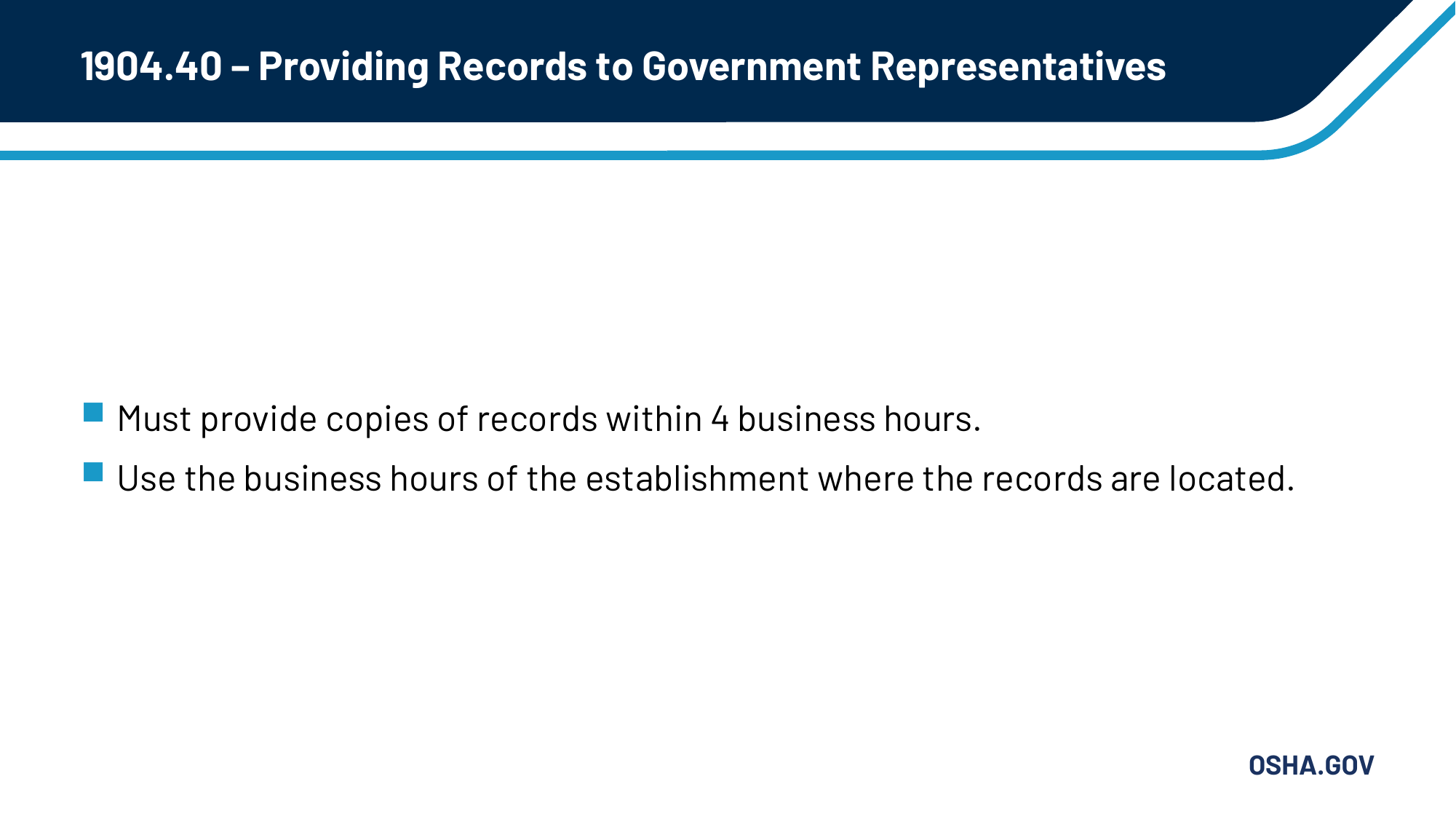

# 1904.40 – Providing Records to Government Representatives
Must provide copies of records within 4 business hours.
Use the business hours of the establishment where the records are located.